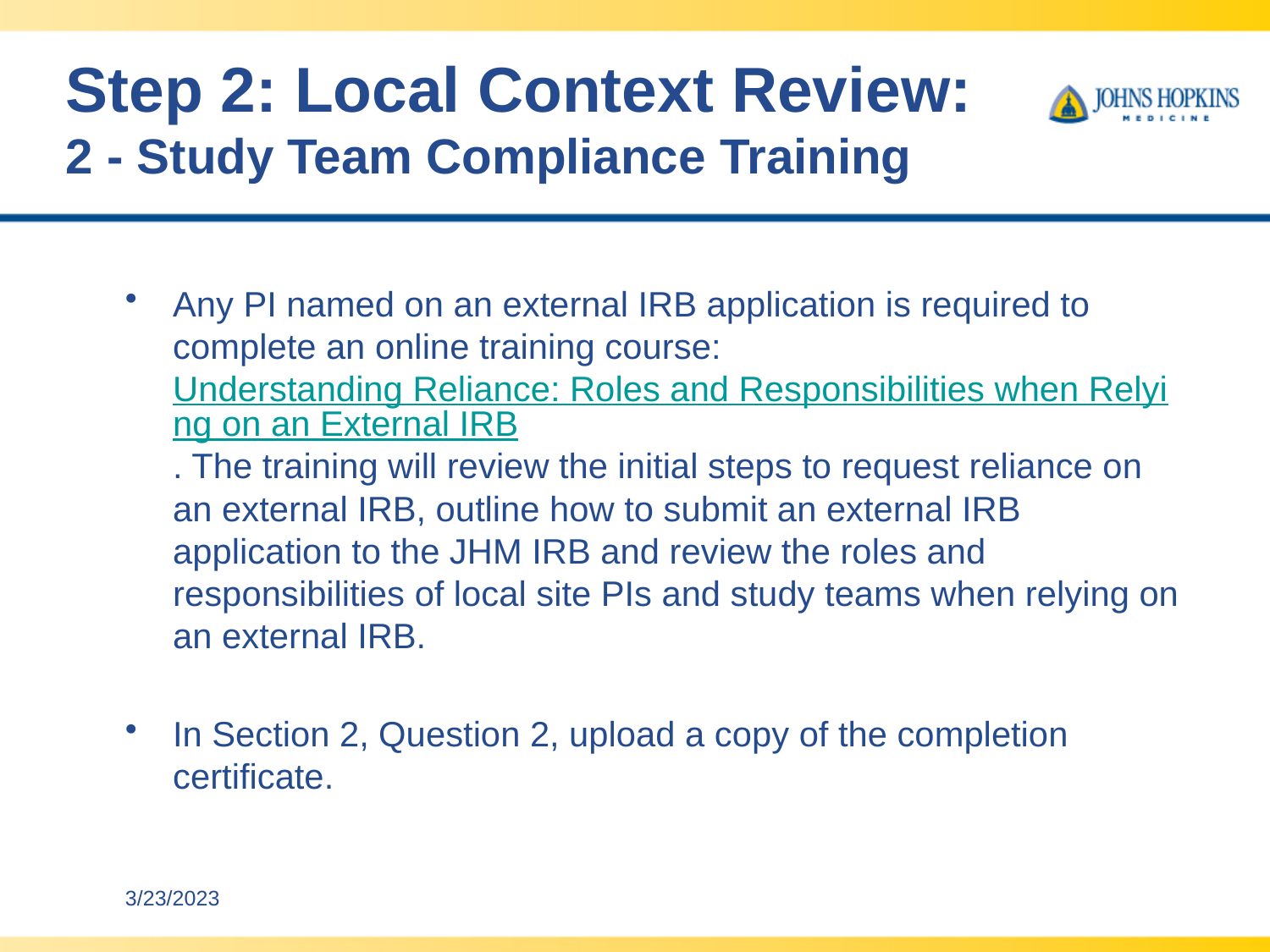

Step 2: Local Context Review:
2 - Study Team Compliance Training
Any PI named on an external IRB application is required to complete an online training course: Understanding Reliance: Roles and Responsibilities when Relying on an External IRB. The training will review the initial steps to request reliance on an external IRB, outline how to submit an external IRB application to the JHM IRB and review the roles and responsibilities of local site PIs and study teams when relying on an external IRB.

In Section 2, Question 2, upload a copy of the completion certificate.

3/23/2023